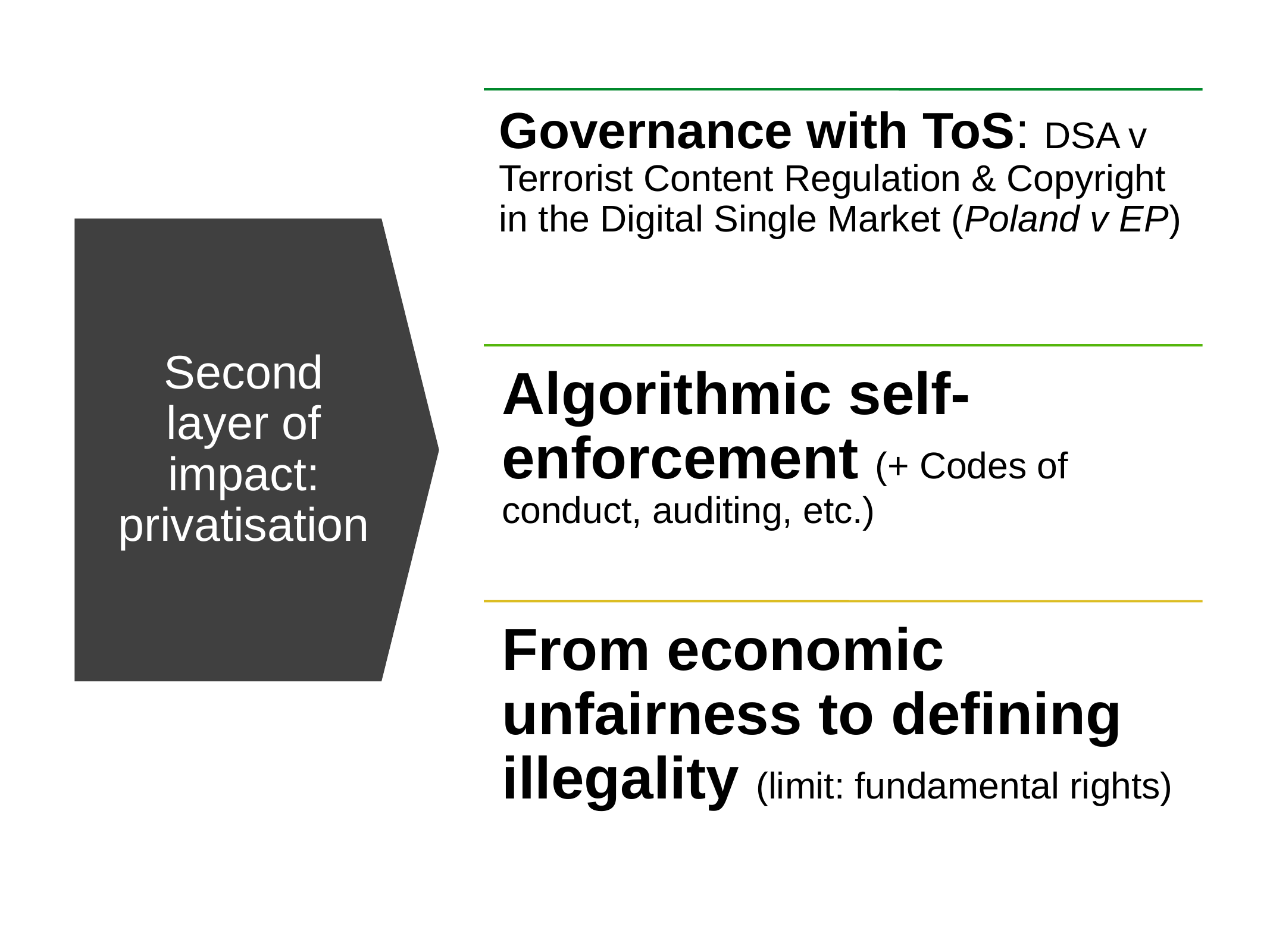

Governance with ToS: DSA v Terrorist Content Regulation & Copyright in the Digital Single Market (Poland v EP)
Algorithmic self-enforcement (+ Codes of conduct, auditing, etc.)
From economic unfairness to defining illegality (limit: fundamental rights)

# Second layer of impact: privatisation